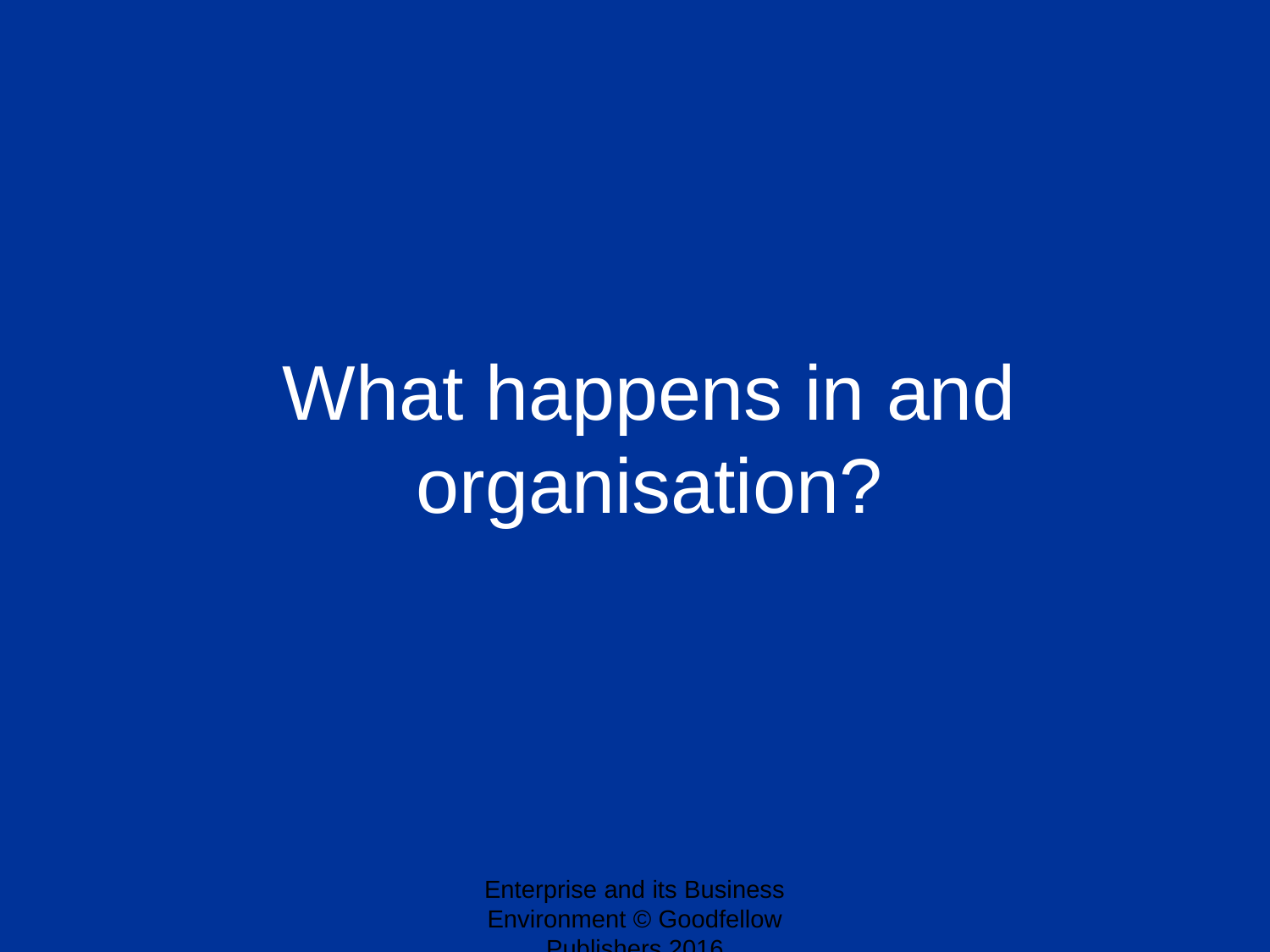

What happens in and organisation?
Enterprise and its Business Environment © Goodfellow Publishers 2016